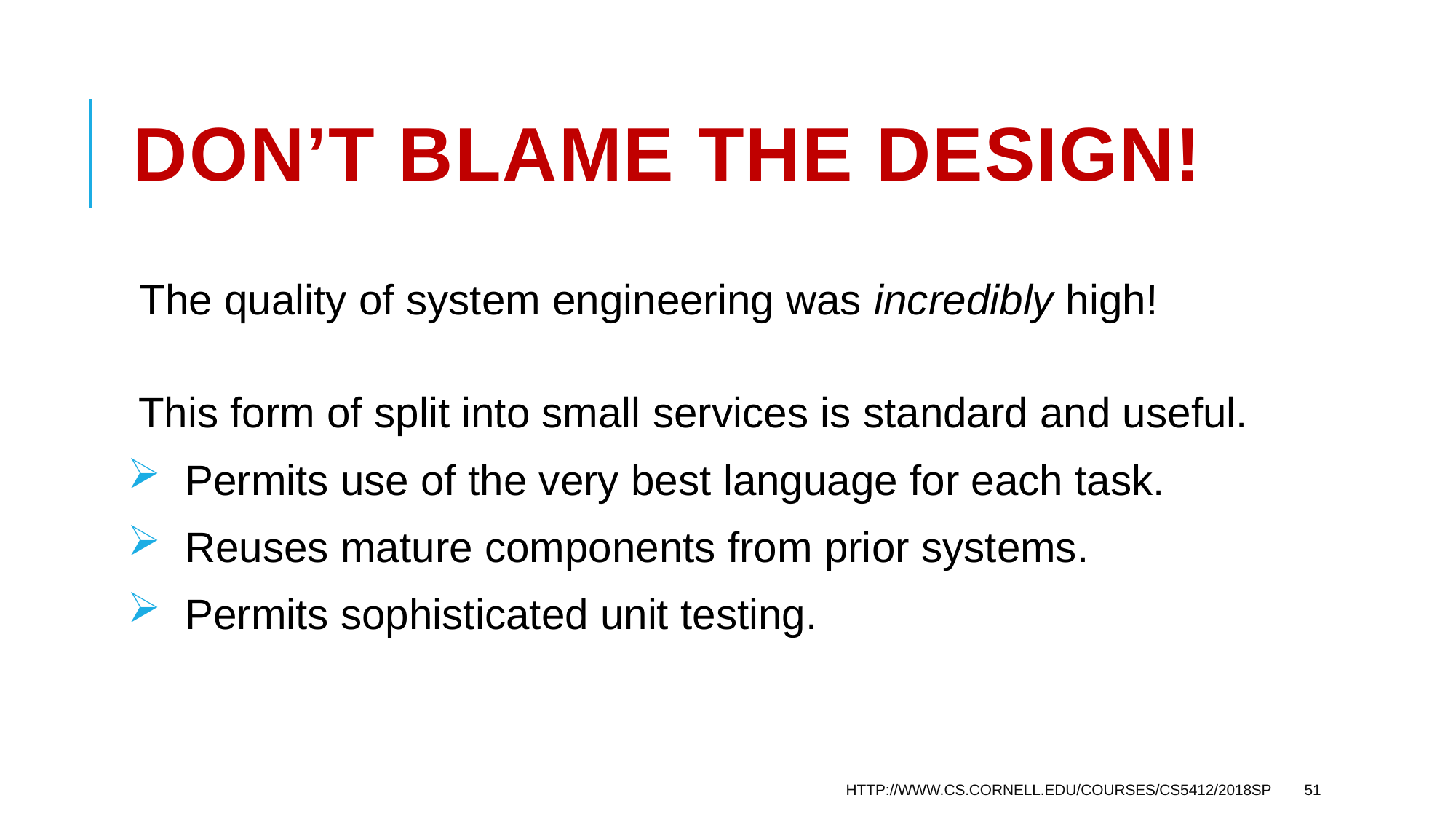

# Don’t blame the design!
The quality of system engineering was incredibly high!
This form of split into small services is standard and useful.
  Permits use of the very best language for each task.
  Reuses mature components from prior systems.
  Permits sophisticated unit testing.
http://www.cs.cornell.edu/courses/cs5412/2018sp
51